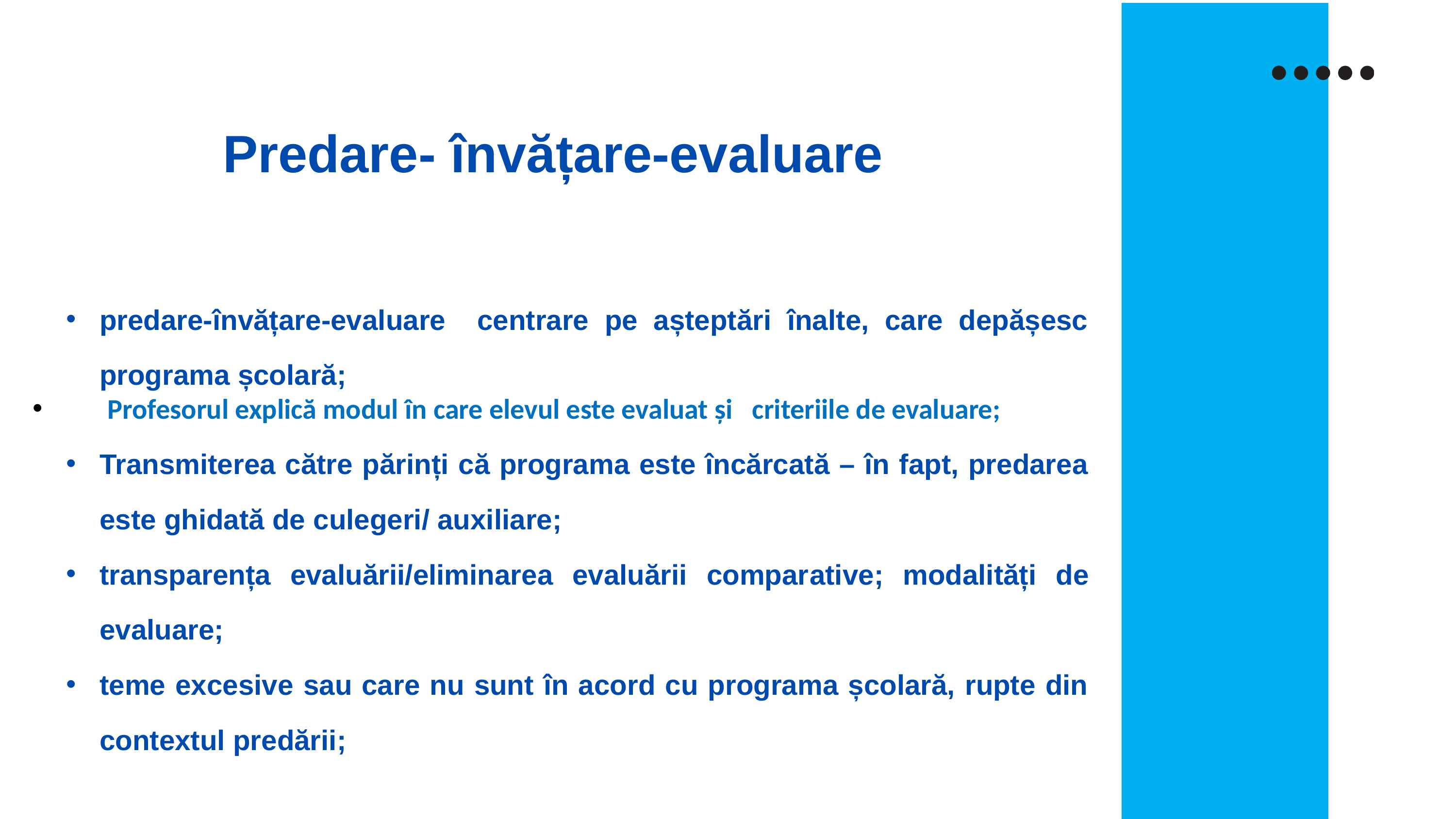

Predare- învățare-evaluare
predare-învățare-evaluare  centrare pe așteptări înalte, care depășesc programa școlară;
      Profesorul explică modul în care elevul este evaluat şi   criteriile de evaluare;
Transmiterea către părinți că programa este încărcată – în fapt, predarea este ghidată de culegeri/ auxiliare;
transparența evaluării/eliminarea evaluării comparative; modalități de evaluare;
teme excesive sau care nu sunt în acord cu programa școlară, rupte din contextul predării;